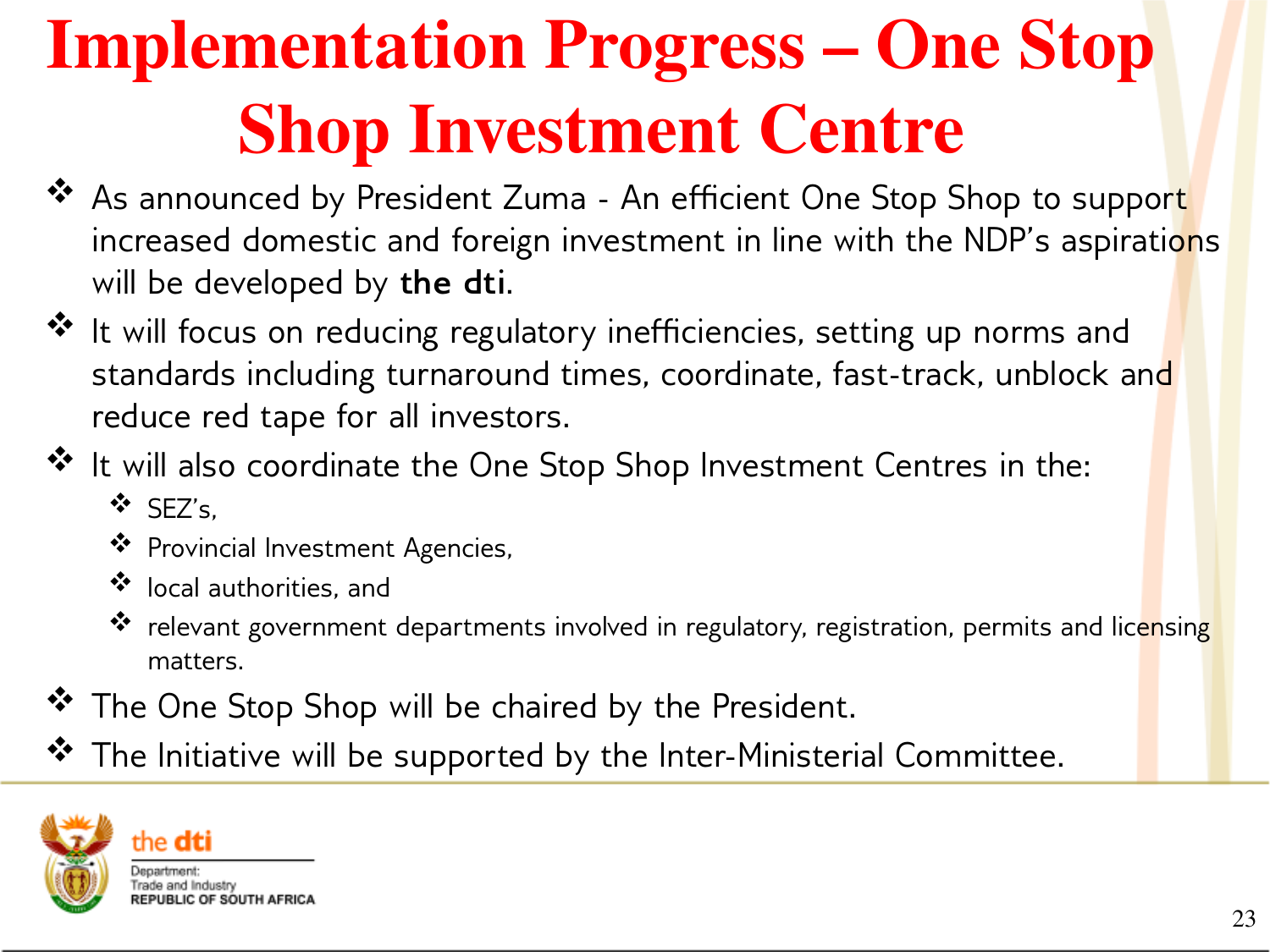

# Implementation Progress – One Stop Shop Investment Centre
As announced by President Zuma - An efficient One Stop Shop to support increased domestic and foreign investment in line with the NDP’s aspirations will be developed by the dti.
It will focus on reducing regulatory inefficiencies, setting up norms and standards including turnaround times, coordinate, fast-track, unblock and reduce red tape for all investors.
It will also coordinate the One Stop Shop Investment Centres in the:
SEZ’s,
Provincial Investment Agencies,
local authorities, and
relevant government departments involved in regulatory, registration, permits and licensing matters.
The One Stop Shop will be chaired by the President.
The Initiative will be supported by the Inter-Ministerial Committee.
23